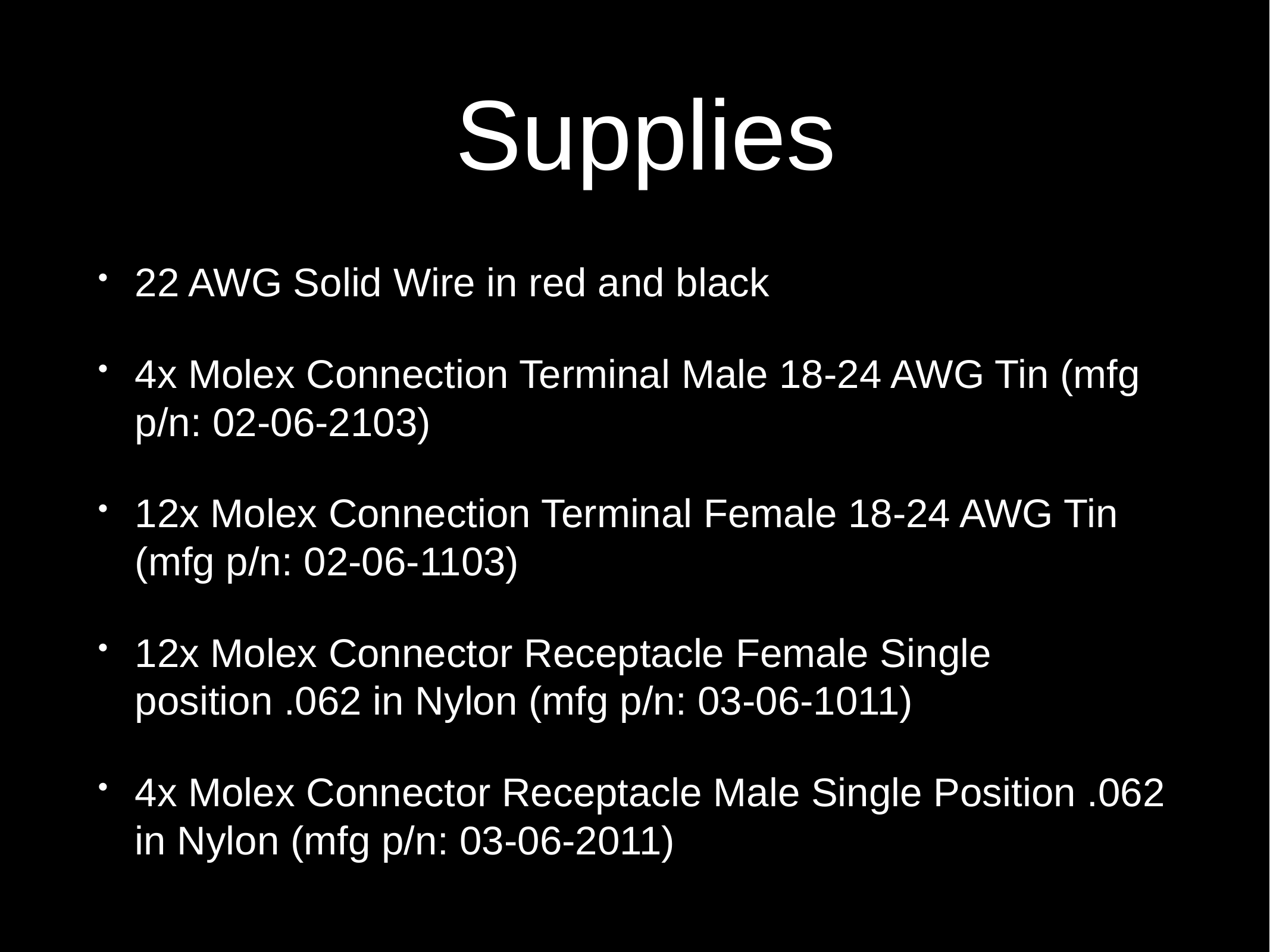

# Supplies
22 AWG Solid Wire in red and black
4x Molex Connection Terminal Male 18-24 AWG Tin (mfg p/n: 02-06-2103)
12x Molex Connection Terminal Female 18-24 AWG Tin (mfg p/n: 02-06-1103)
12x Molex Connector Receptacle Female Single position .062 in Nylon (mfg p/n: 03-06-1011)
4x Molex Connector Receptacle Male Single Position .062 in Nylon (mfg p/n: 03-06-2011)